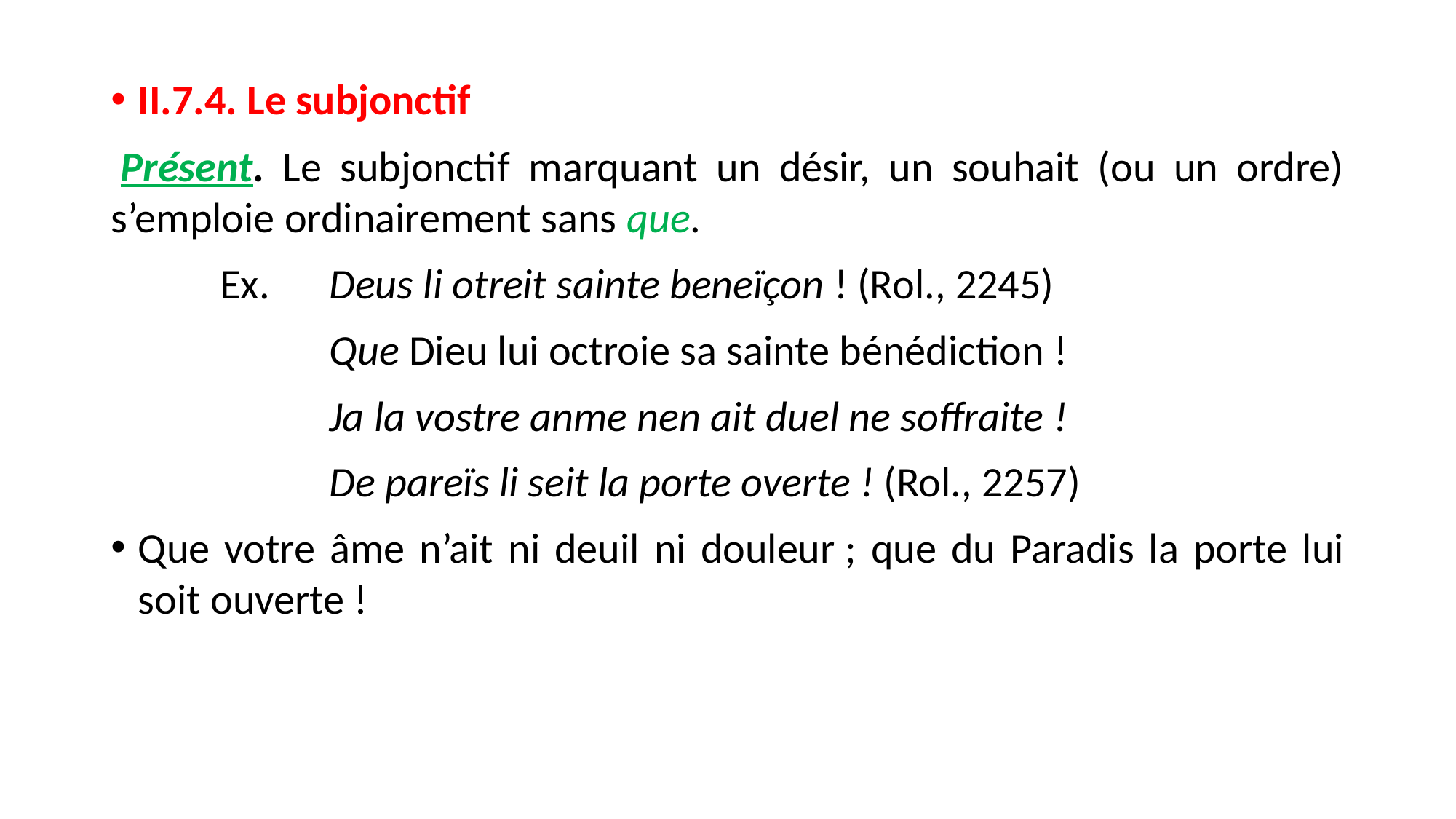

II.7.4. Le subjonctif
 Présent. Le subjonctif marquant un désir, un souhait (ou un ordre) s’emploie ordinairement sans que.
	Ex.	Deus li otreit sainte beneïçon ! (Rol., 2245)
		Que Dieu lui octroie sa sainte bénédiction !
		Ja la vostre anme nen ait duel ne soffraite !
		De pareïs li seit la porte overte ! (Rol., 2257)
Que votre âme n’ait ni deuil ni douleur ; que du Paradis la porte lui soit ouverte !